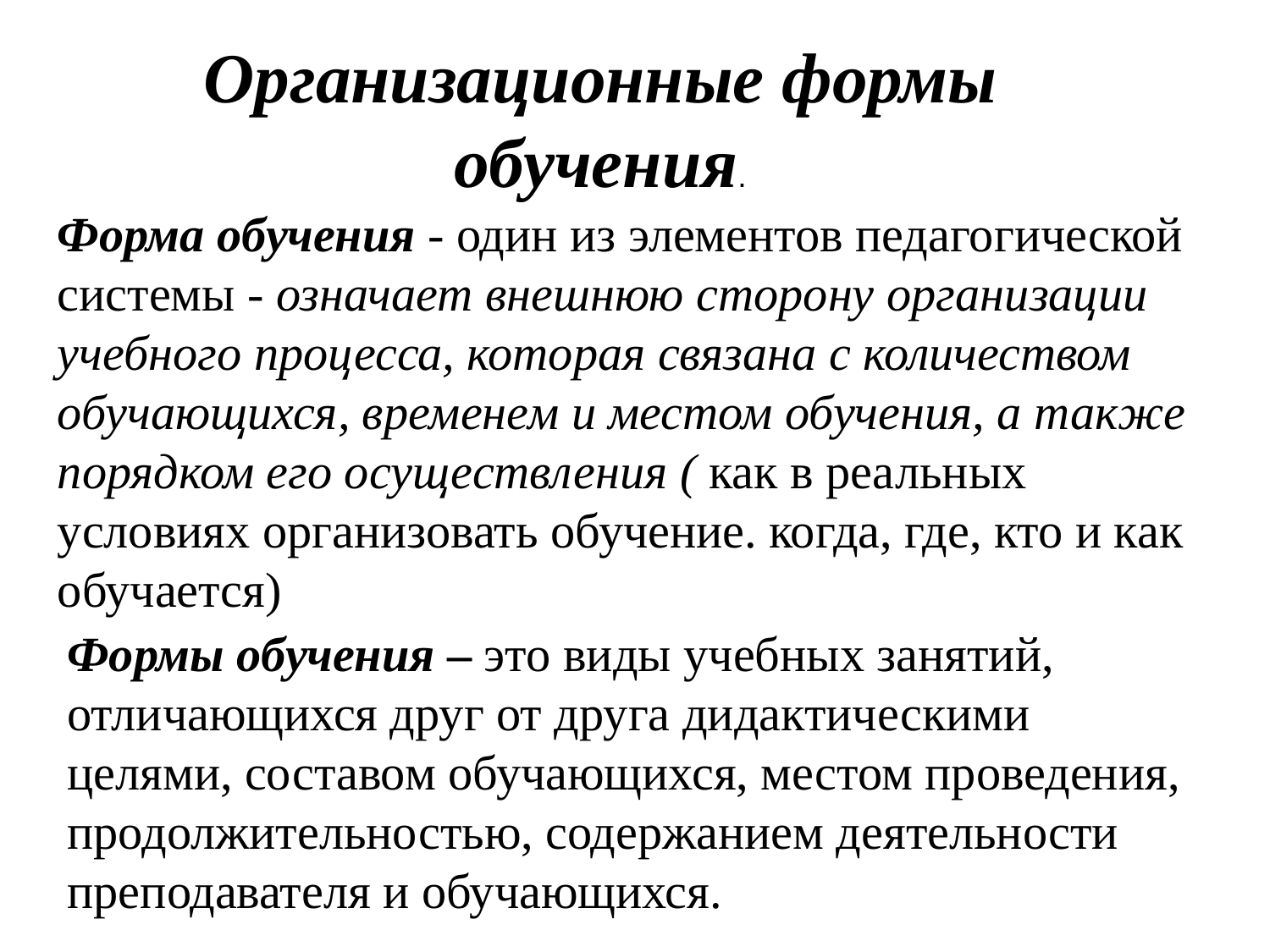

Организационные формы обучения.
Форма обучения - один из элементов педагогической системы - означает внешнюю сторону организации учебного процесса, которая связана с количеством обучающихся, временем и местом обучения, а также порядком его осуществления ( как в реальных условиях организовать обучение. когда, где, кто и как обучается)
Формы обучения – это виды учебных занятий, отличающихся друг от друга дидактическими целями, составом обучающихся, местом проведения, продолжительностью, содержанием деятельности преподавателя и обучающихся.